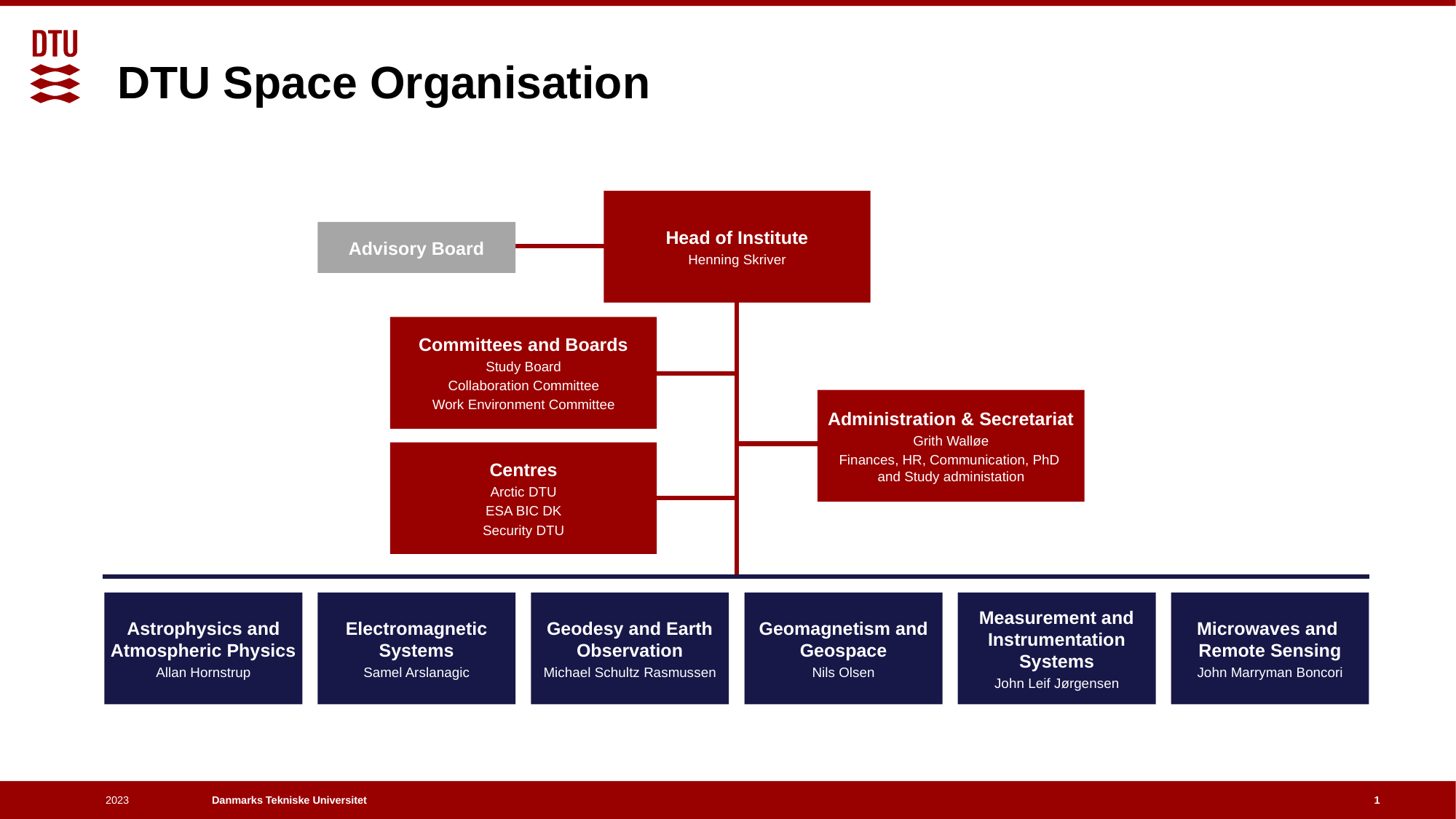

# DTU Space Organisation
Head of Institute
Henning Skriver
Advisory Board
Committees and Boards
Study Board
Collaboration Committee
Work Environment Committee
Administration & Secretariat
Grith Walløe
Finances, HR, Communication, PhD
and Study administation
Centres
Arctic DTU
ESA BIC DK
Security DTU
Astrophysics and Atmospheric Physics
Allan Hornstrup
Electromagnetic Systems
Samel Arslanagic
Geodesy and Earth Observation
Michael Schultz Rasmussen
Geomagnetism and Geospace
Nils Olsen
Measurement and Instrumentation Systems
John Leif Jørgensen
Microwaves and
Remote Sensing
John Marryman Boncori
1
2023